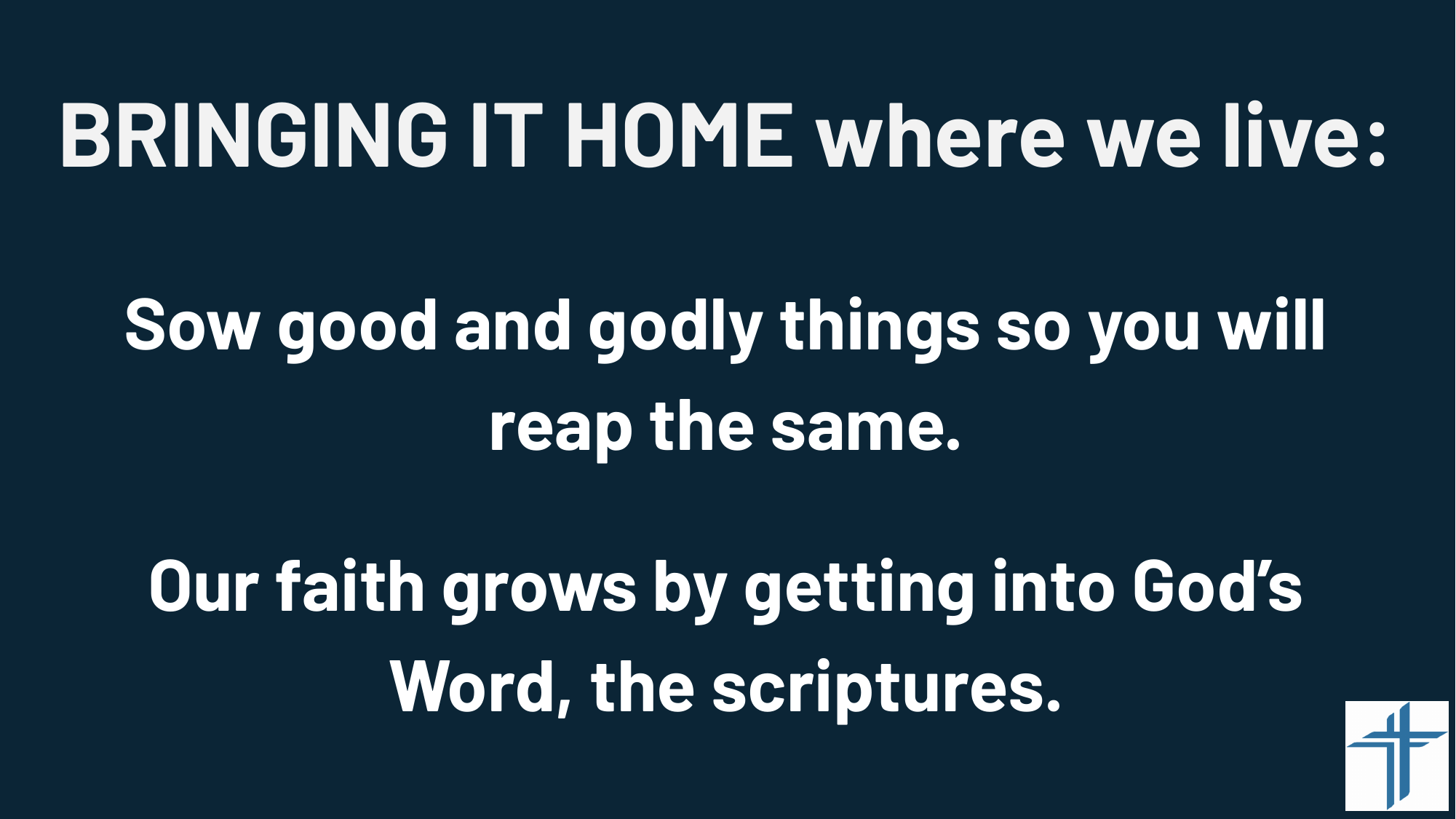

# BRINGING IT HOME where we live:
Sow good and godly things so you will reap the same.

Our faith grows by getting into God’s Word, the scriptures.